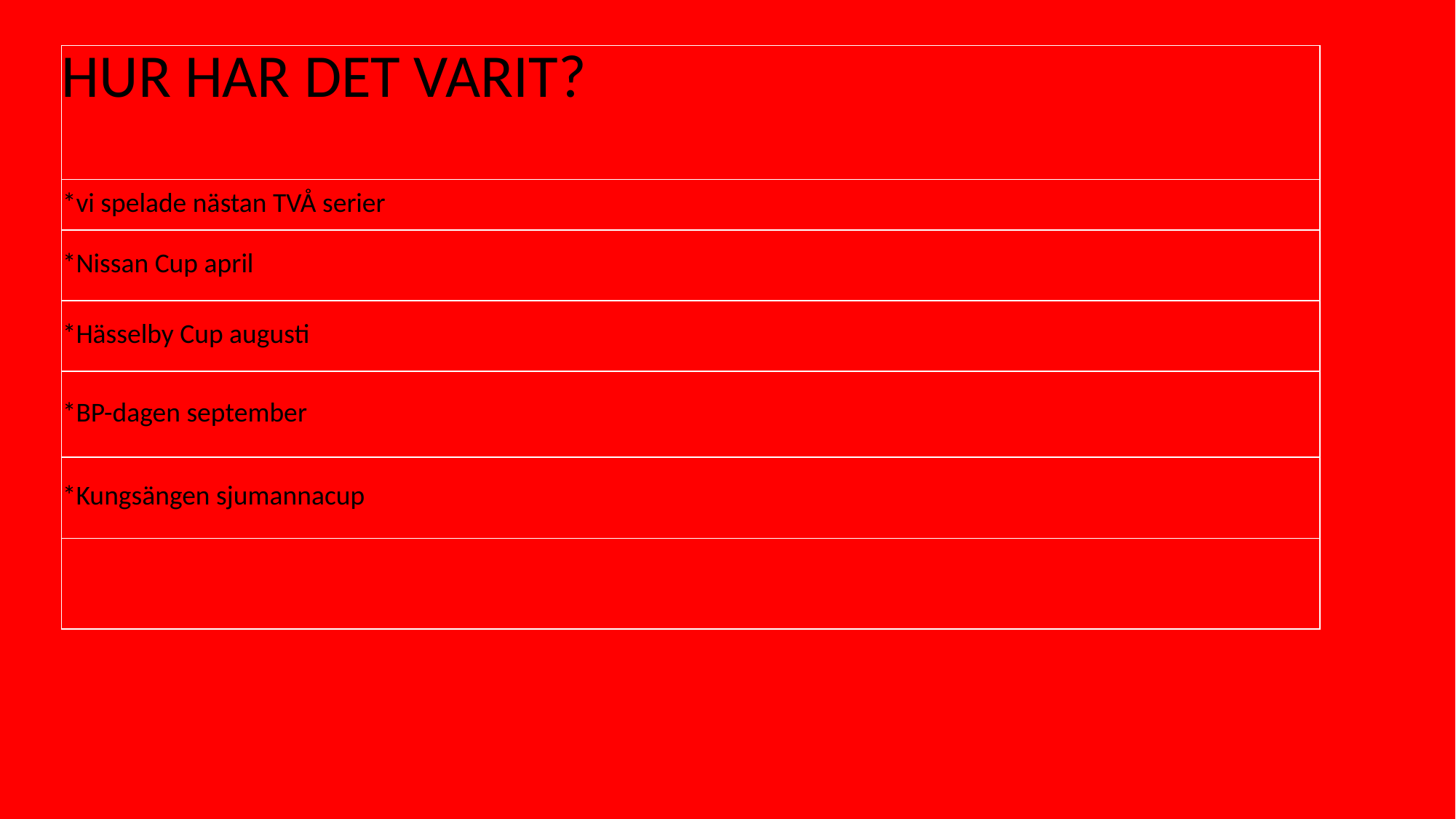

| HUR HAR DET VARIT? |
| --- |
| \*vi spelade nästan TVÅ serier |
| \*Nissan Cup april |
| \*Hässelby Cup augusti |
| \*BP-dagen september |
| \*Kungsängen sjumannacup |
|  |